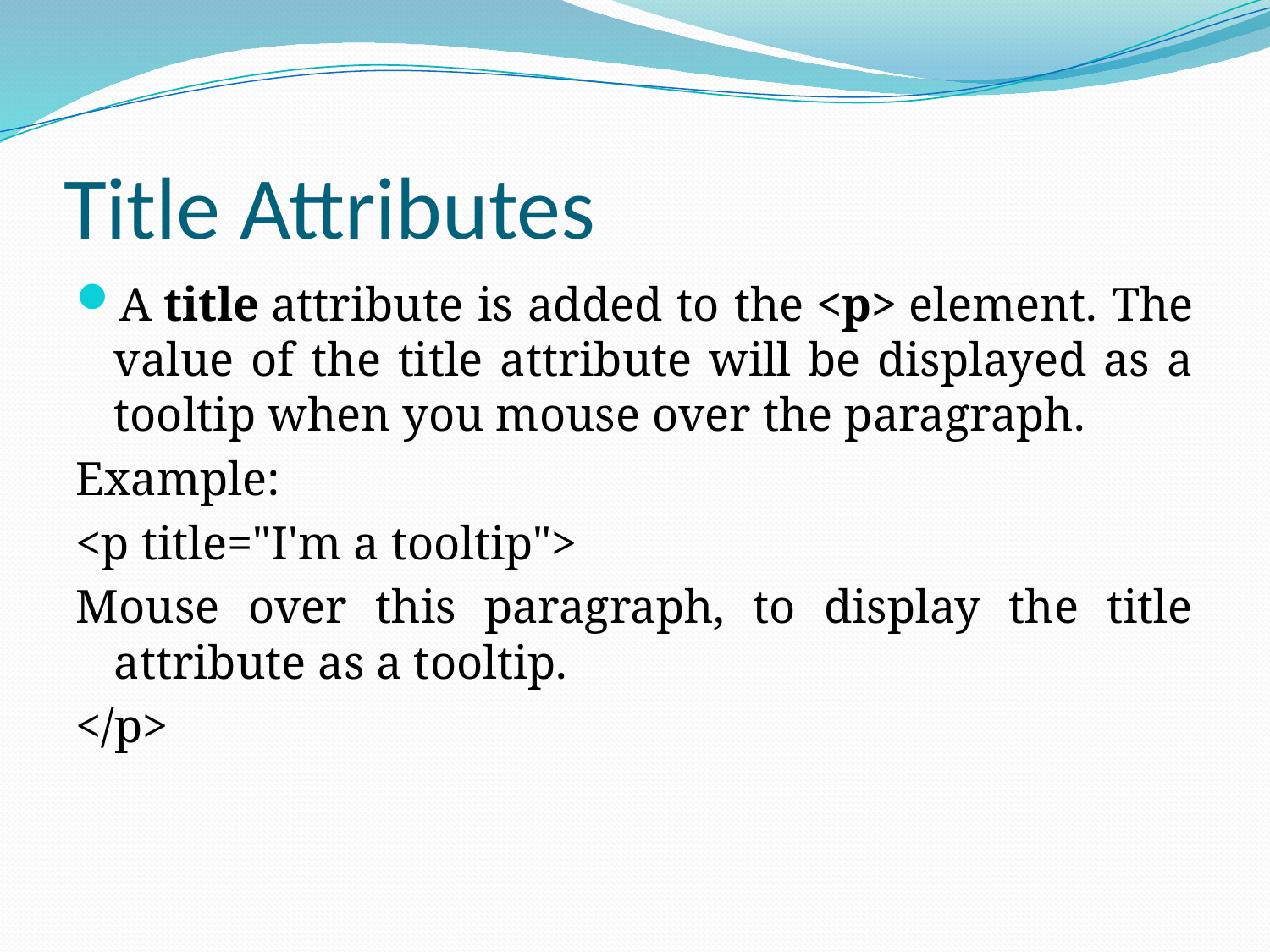

# Title Attributes
A title attribute is added to the <p> element. The value of the title attribute will be displayed as a tooltip when you mouse over the paragraph.
Example:
<p title="I'm a tooltip">
Mouse over this paragraph, to display the title attribute as a tooltip.
</p>